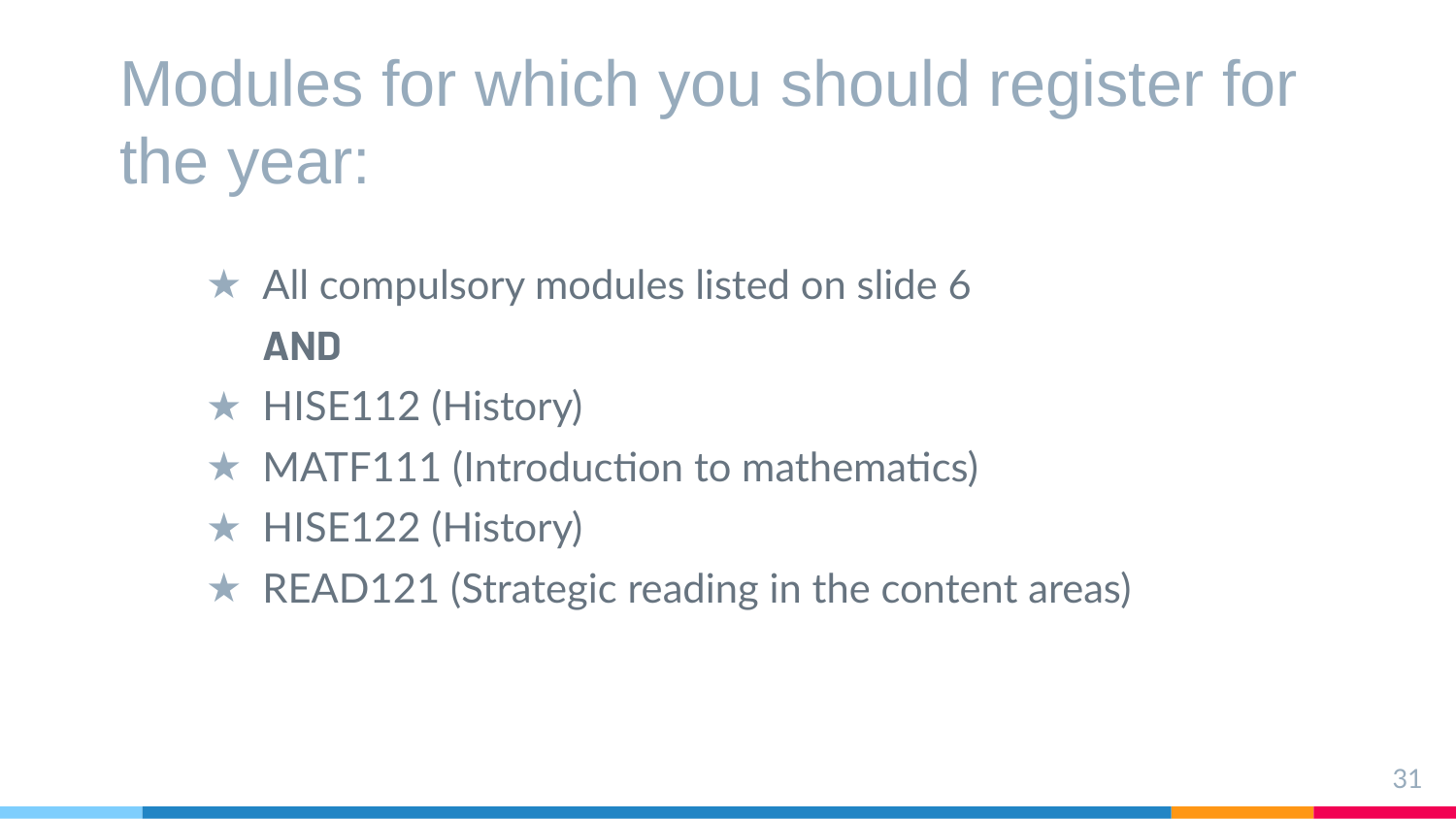

# Modules for which you should register for the year:
All compulsory modules listed on slide 6
AND
HISE112 (History)
MATF111 (Introduction to mathematics)
HISE122 (History)
READ121 (Strategic reading in the content areas)

31